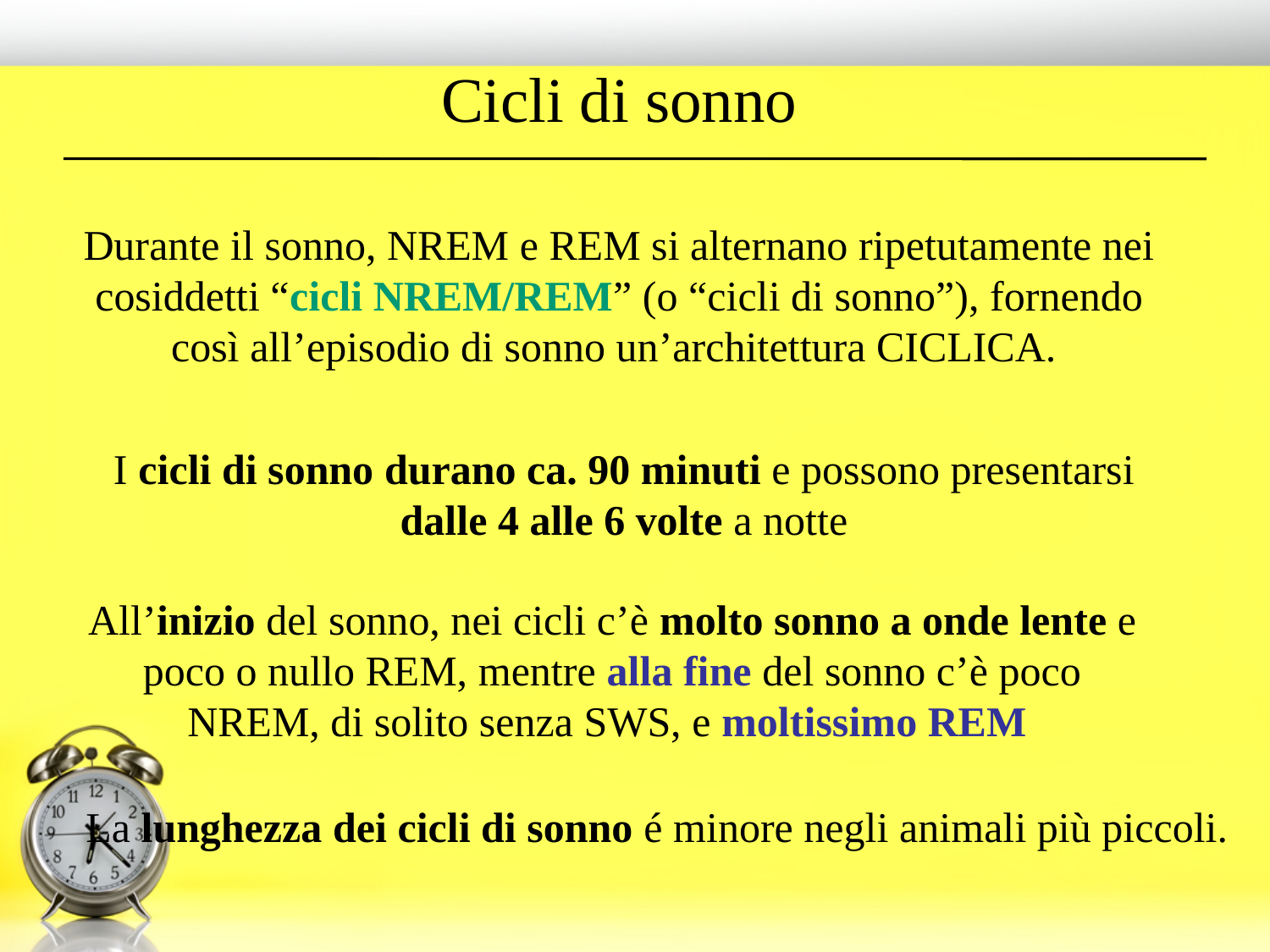

Cicli di sonno

Durante il sonno, NREM e REM si alternano ripetutamente nei cosiddetti “cicli NREM/REM” (o “cicli di sonno”), fornendo così all’episodio di sonno un’architettura CICLICA.
I cicli di sonno durano ca. 90 minuti e possono presentarsi dalle 4 alle 6 volte a notte
All’inizio del sonno, nei cicli c’è molto sonno a onde lente e poco o nullo REM, mentre alla fine del sonno c’è poco NREM, di solito senza SWS, e moltissimo REM
La lunghezza dei cicli di sonno é minore negli animali più piccoli.